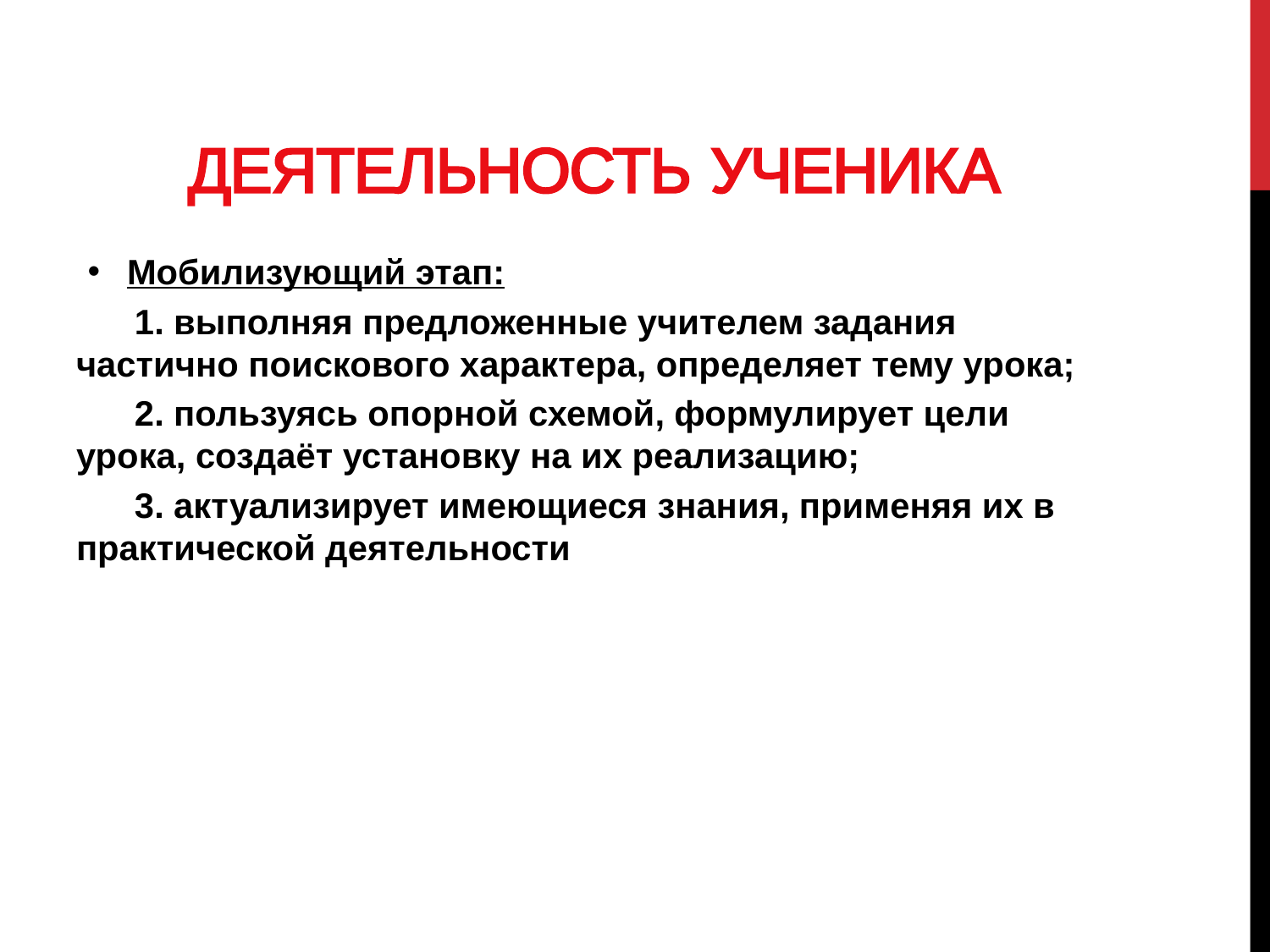

# Деятельность ученика
Мобилизующий этап:
      1. выполняя предложенные учителем задания частично поискового характера, определяет тему урока;
      2. пользуясь опорной схемой, формулирует цели урока, создаёт установку на их реализацию;
      3. актуализирует имеющиеся знания, применяя их в практической деятельности